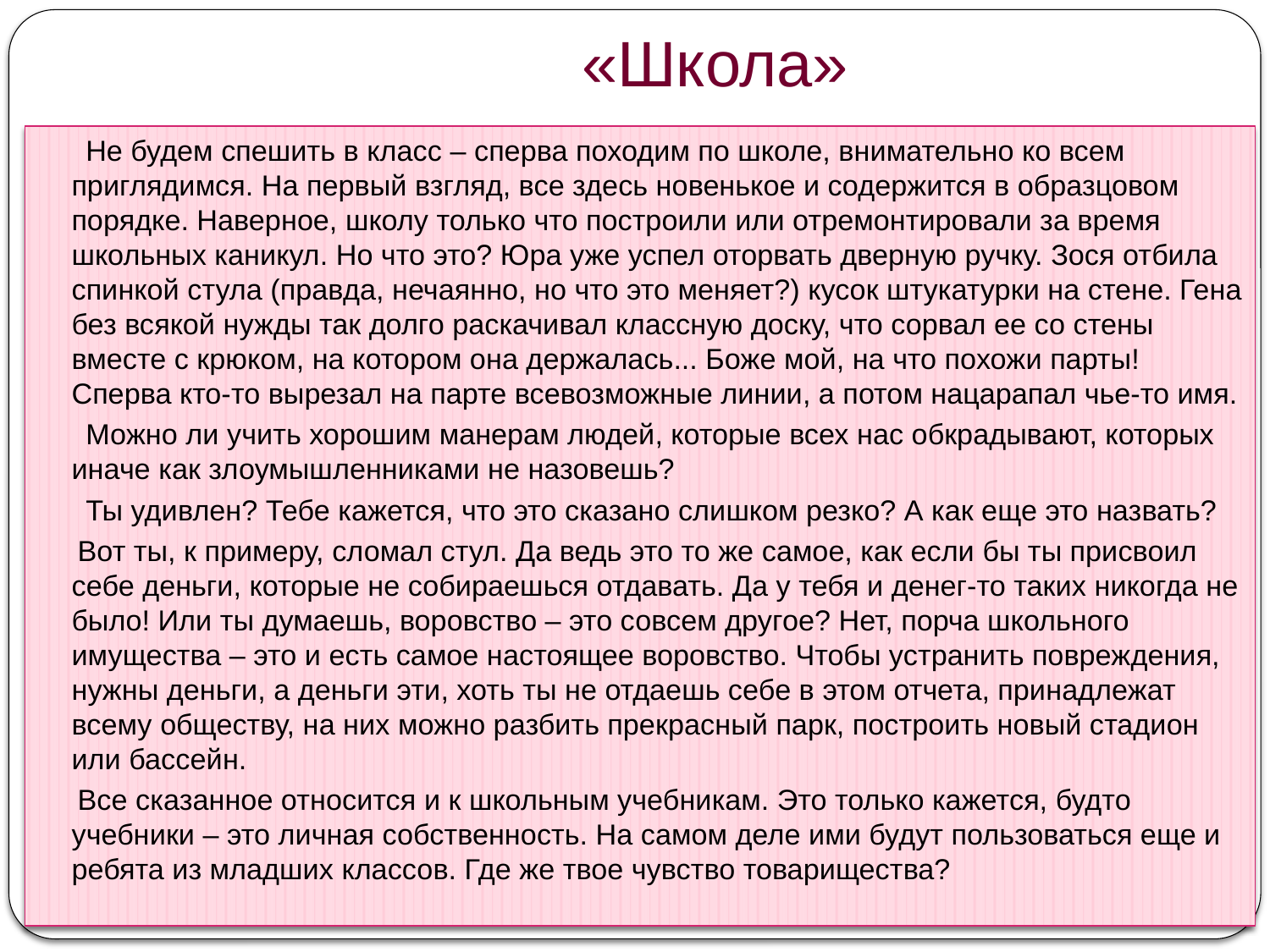

# «Школа»
      Не будем спешить в класс – сперва походим по школе, внимательно ко всем приглядимся. На первый взгляд, все здесь новенькое и содержится в образцовом порядке. Наверное, школу только что построили или отремонтировали за время школьных каникул. Но что это? Юра уже успел оторвать дверную ручку. Зося отбила спинкой стула (правда, нечаянно, но что это меняет?) кусок штукатурки на стене. Гена без всякой нужды так долго раскачивал классную доску, что сорвал ее со стены вместе с крюком, на котором она держалась... Боже мой, на что похожи парты! Сперва кто-то вырезал на парте всевозможные линии, а потом нацарапал чье-то имя.
      Можно ли учить хорошим манерам людей, которые всех нас обкрадывают, которых иначе как злоумышленниками не назовешь?
      Ты удивлен? Тебе кажется, что это сказано слишком резко? А как еще это назвать?
     Вот ты, к примеру, сломал стул. Да ведь это то же самое, как если бы ты присвоил себе деньги, которые не собираешься отдавать. Да у тебя и денег-то таких никогда не было! Или ты думаешь, воровство – это совсем другое? Нет, порча школьного имущества – это и есть самое настоящее воровство. Чтобы устранить повреждения, нужны деньги, а деньги эти, хоть ты не отдаешь себе в этом отчета, принадлежат всему обществу, на них можно разбить прекрасный парк, построить новый стадион или бассейн.
     Все сказанное относится и к школьным учебникам. Это только кажется, будто учебники – это личная собственность. На самом деле ими будут пользоваться еще и ребята из младших классов. Где же твое чувство товарищества?